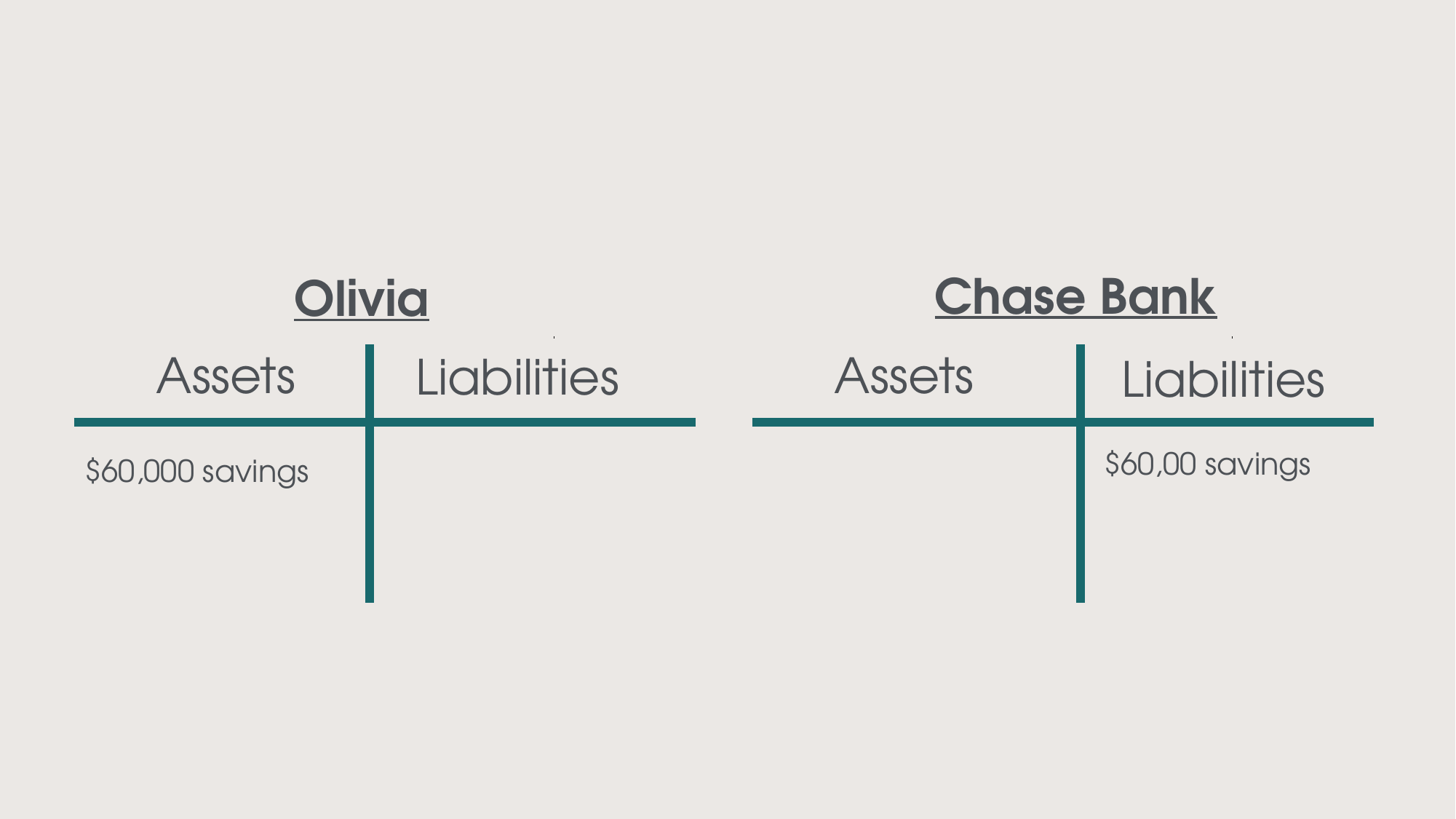

Chase Bank
Olivia

Assets
Assets
Liabilities
Liabilities
$60,00 savings
$60,000 savings